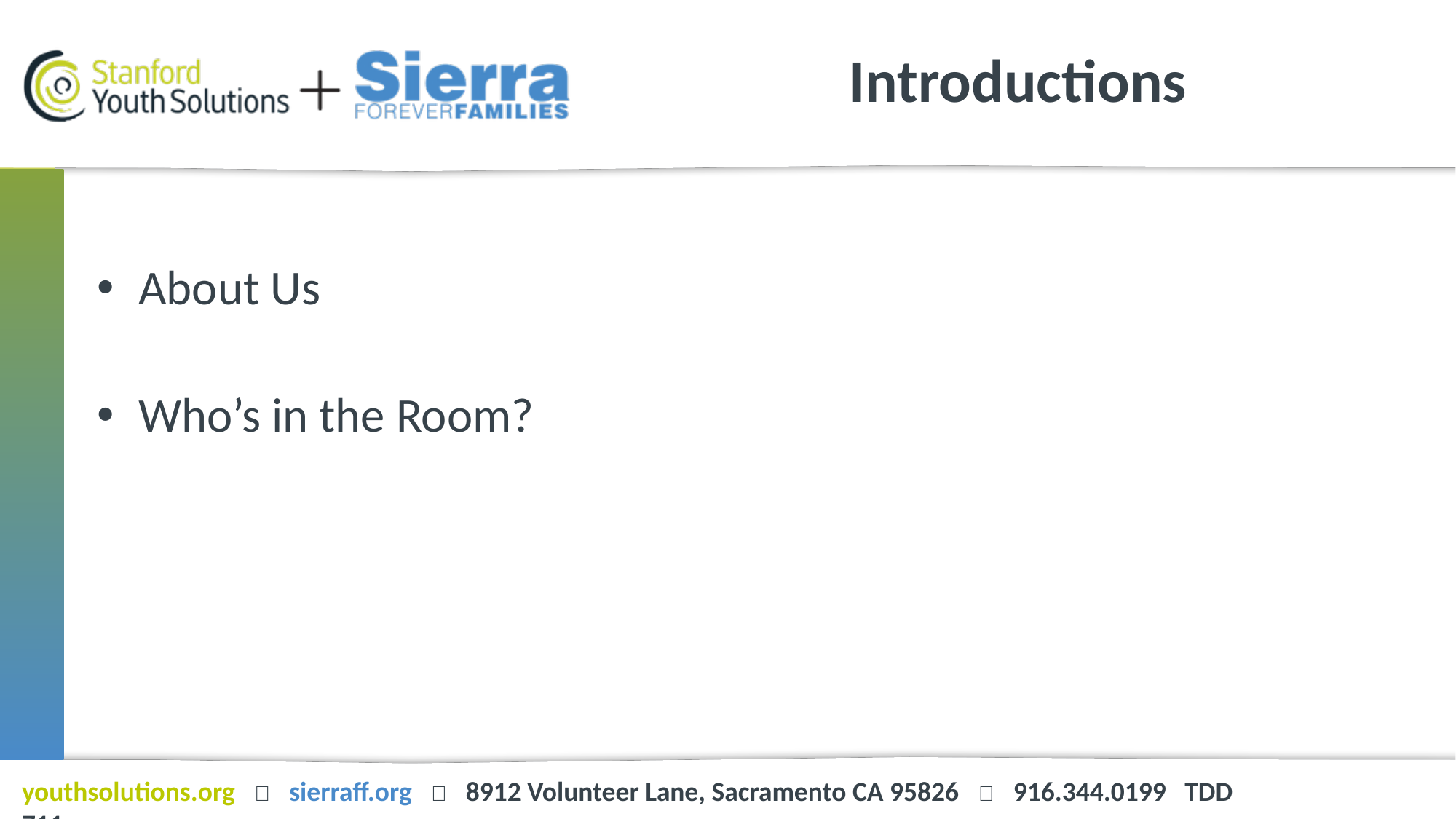

# Introductions

About Us

Who’s in the Room?